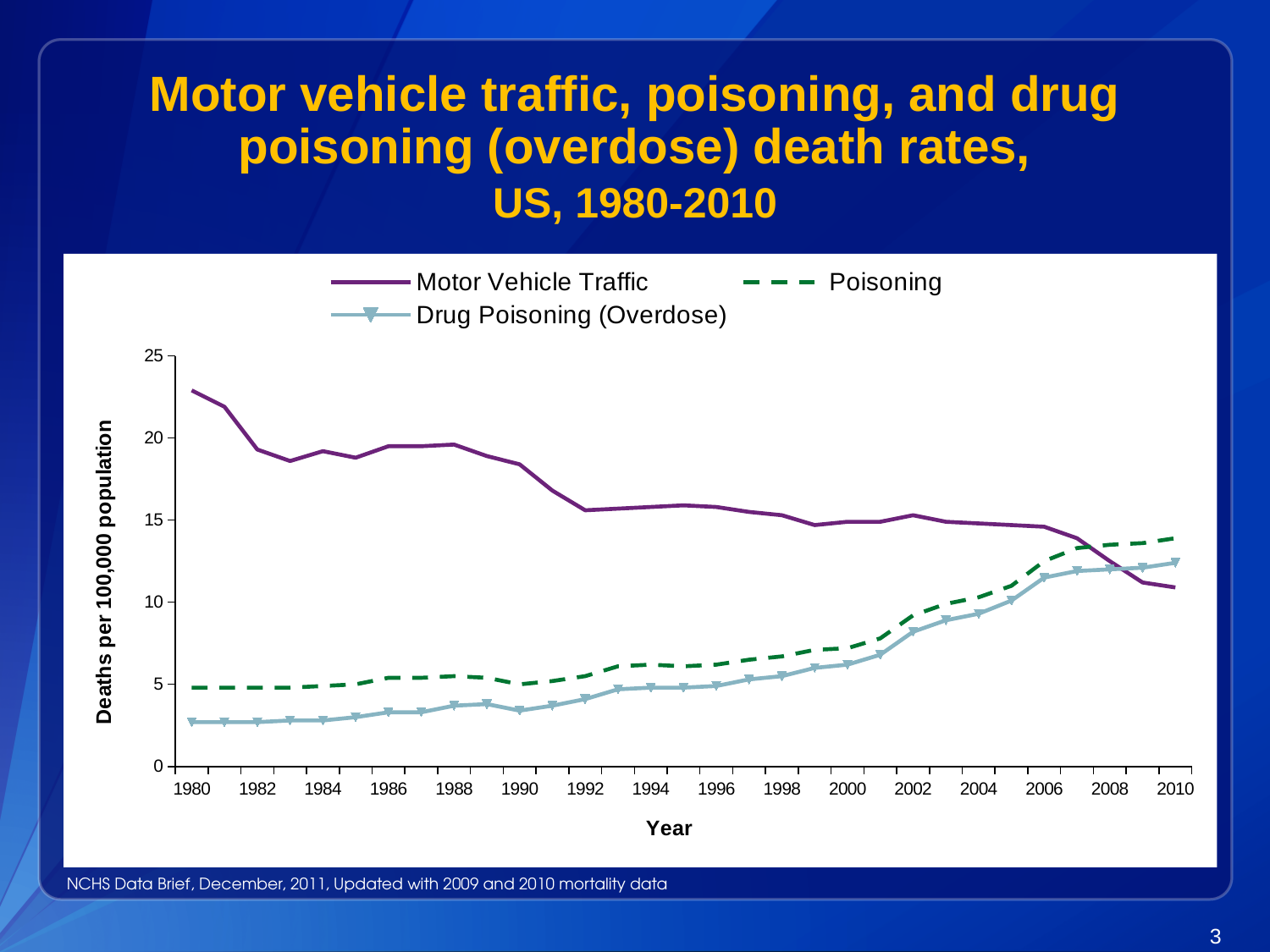

# Motor vehicle traffic, poisoning, and drug poisoning (overdose) death rates, US, 1980-2010

### Chart

| Category | Motor Vehicle Traffic | Poisoning  | Drug Poisoning (Overdose) |
|---|---|---|---|
| 1980 | 22.9 | 4.8 | 2.7 |
|  | 21.9 | 4.8 | 2.7 |
| 1982 | 19.3 | 4.8 | 2.7 |
|  | 18.6 | 4.8 | 2.8 |
| 1984 | 19.2 | 4.9 | 2.8 |
|  | 18.8 | 5.0 | 3.0 |
| 1986 | 19.5 | 5.4 | 3.3 |
|  | 19.5 | 5.4 | 3.3 |
| 1988 | 19.6 | 5.5 | 3.7 |
|  | 18.9 | 5.4 | 3.8 |
| 1990 | 18.4 | 5.0 | 3.4 |
|  | 16.8 | 5.2 | 3.7 |
| 1992 | 15.6 | 5.5 | 4.1 |
|  | 15.7 | 6.1 | 4.7 |
| 1994 | 15.8 | 6.2 | 4.8 |
|  | 15.9 | 6.1 | 4.8 |
| 1996 | 15.8 | 6.2 | 4.9 |
|  | 15.5 | 6.5 | 5.3 |
| 1998 | 15.3 | 6.7 | 5.5 |
|  | 14.7 | 7.1 | 6.0 |
| 2000 | 14.9 | 7.2 | 6.2 |
|  | 14.9 | 7.8 | 6.8 |
| 2002 | 15.3 | 9.2 | 8.2 |
|  | 14.9 | 9.9 | 8.9 |
| 2004 | 14.8 | 10.3 | 9.3 |
|  | 14.7 | 11.0 | 10.1 |
| 2006 | 14.6 | 12.5 | 11.5 |
|  | 13.9 | 13.3 | 11.9 |
| 2008 | 12.5 | 13.5 | 12.0 |
|  | 11.2 | 13.6 | 12.1 |
| 2010 | 10.9 | 13.9 | 12.4 |
NCHS Data Brief, December, 2011, Updated with 2009 and 2010 mortality data